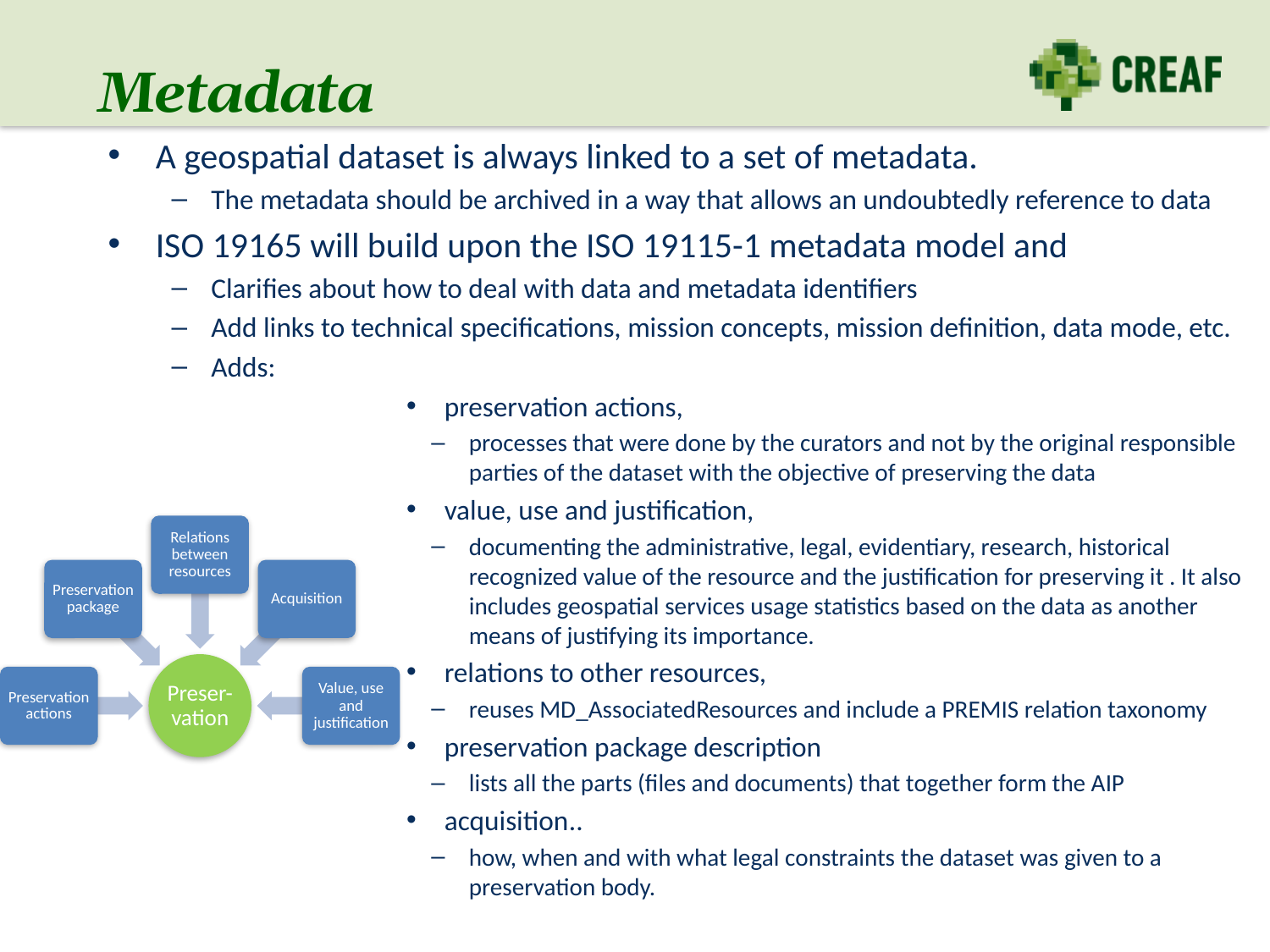

# Metadata
A geospatial dataset is always linked to a set of metadata.
The metadata should be archived in a way that allows an undoubtedly reference to data
ISO 19165 will build upon the ISO 19115-1 metadata model and
Clarifies about how to deal with data and metadata identifiers
Add links to technical specifications, mission concepts, mission definition, data mode, etc.
Adds:
preservation actions,
processes that were done by the curators and not by the original responsible parties of the dataset with the objective of preserving the data
value, use and justification,
documenting the administrative, legal, evidentiary, research, historical recognized value of the resource and the justification for preserving it . It also includes geospatial services usage statistics based on the data as another means of justifying its importance.
relations to other resources,
reuses MD_AssociatedResources and include a PREMIS relation taxonomy
preservation package description
lists all the parts (files and documents) that together form the AIP
acquisition..
how, when and with what legal constraints the dataset was given to a preservation body.
Preser-vation
Preservation actions
Preservation package
Relations between resources
Acquisition
Value, use and justification